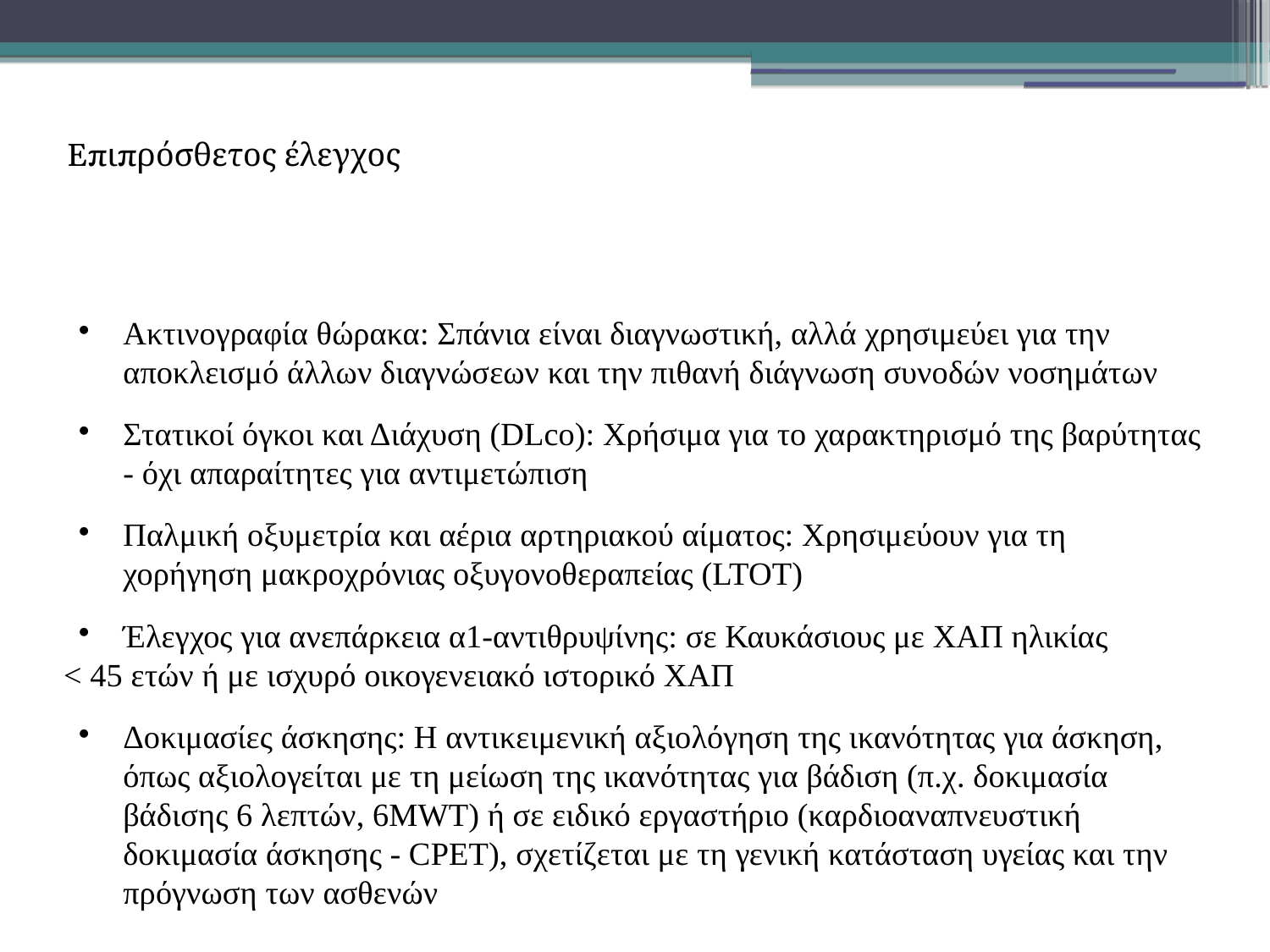

Επιπρόσθετος έλεγχος
Ακτινογραφία θώρακα: Σπάνια είναι διαγνωστική, αλλά χρησιμεύει για την αποκλεισμό άλλων διαγνώσεων και την πιθανή διάγνωση συνοδών νοσημάτων
Στατικοί όγκοι και Διάχυση (DLco): Χρήσιμα για το χαρακτηρισμό της βαρύτητας - όχι απαραίτητες για αντιμετώπιση
Παλμική οξυμετρία και αέρια αρτηριακού αίματος: Χρησιμεύουν για τη χορήγηση μακροχρόνιας οξυγονοθεραπείας (LTOT)
Έλεγχος για ανεπάρκεια α1-αντιθρυψίνης: σε Καυκάσιους με ΧΑΠ ηλικίας
< 45 ετών ή με ισχυρό οικογενειακό ιστορικό ΧΑΠ
Δοκιμασίες άσκησης: Η αντικειμενική αξιολόγηση της ικανότητας για άσκηση, όπως αξιολογείται με τη μείωση της ικανότητας για βάδιση (π.χ. δοκιμασία βάδισης 6 λεπτών, 6MWT) ή σε ειδικό εργαστήριο (καρδιοαναπνευστική δοκιμασία άσκησης - CPET), σχετίζεται με τη γενική κατάσταση υγείας και την πρόγνωση των ασθενών